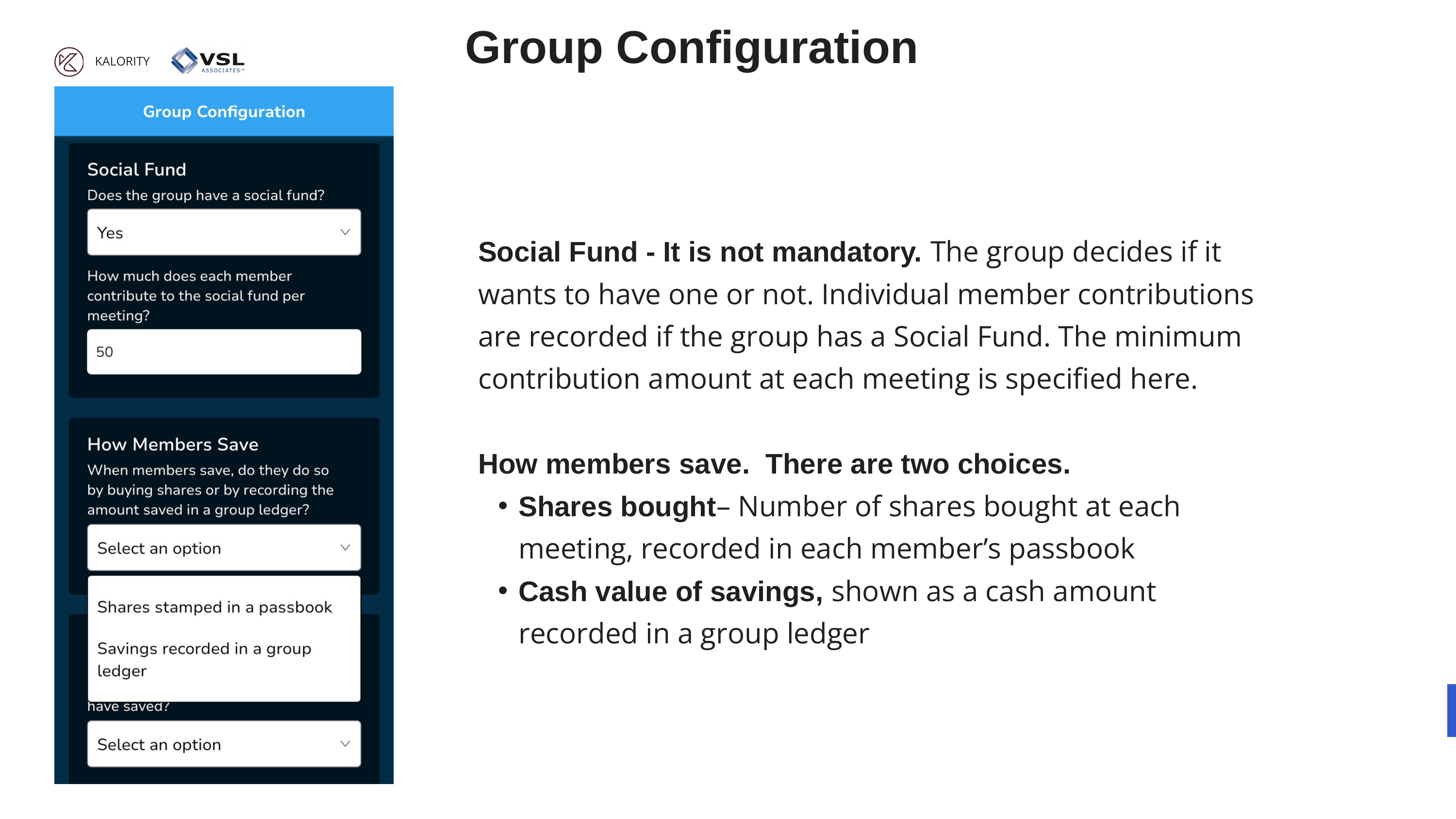

Group Configuration

KALORITY

Social Fund - It is not mandatory. The group decides if it wants to have one or not. Individual member contributions are recorded if the group has a Social Fund. The minimum contribution amount at each meeting is specified here.

How members save.  There are two choices.
Shares bought– Number of shares bought at each meeting, recorded in each member’s passbook
Cash value of savings, shown as a cash amount recorded in a group ledger
02